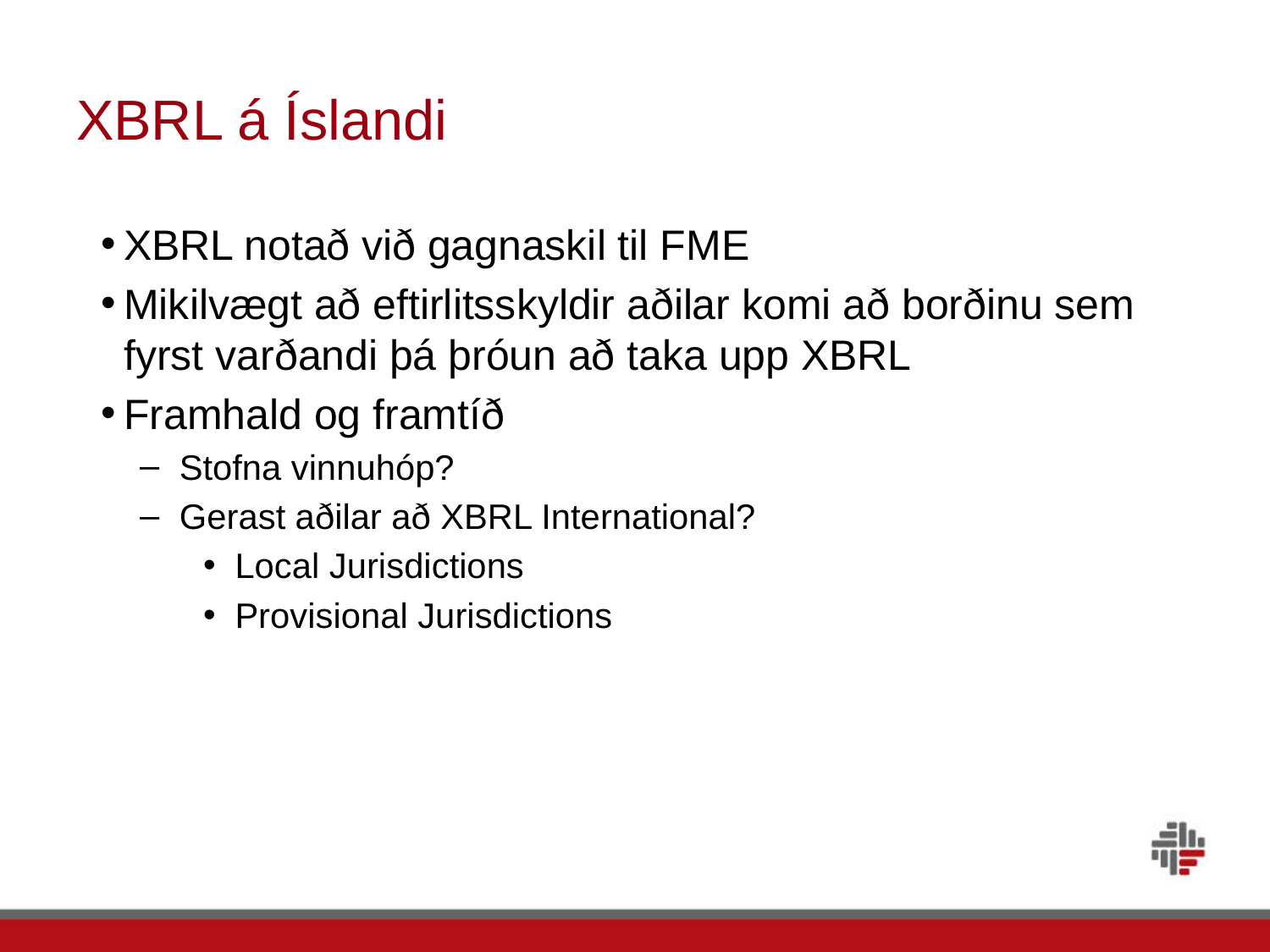

# XBRL á Íslandi
XBRL notað við gagnaskil til FME
Mikilvægt að eftirlitsskyldir aðilar komi að borðinu sem fyrst varðandi þá þróun að taka upp XBRL
Framhald og framtíð
Stofna vinnuhóp?
Gerast aðilar að XBRL International?
Local Jurisdictions
Provisional Jurisdictions